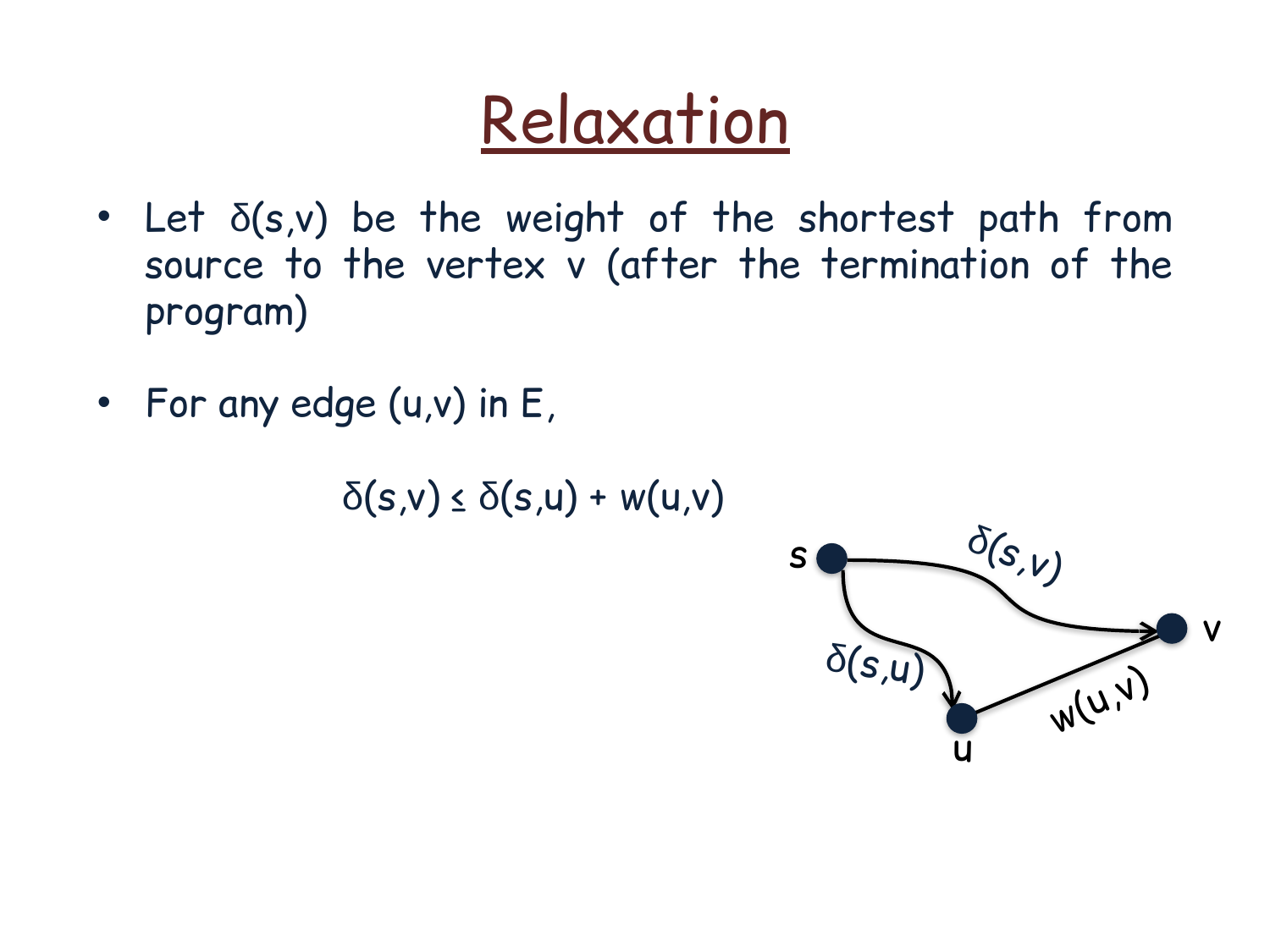

Relaxation

Let δ(s,v) be the weight of the shortest path from source to the vertex v (after the termination of the program)

For any edge (u,v) in E,

                     δ(s,v) ≤ δ(s,u) + w(u,v)

s
δ(s,v)

v

δ(s,u)
w(u,v)

u